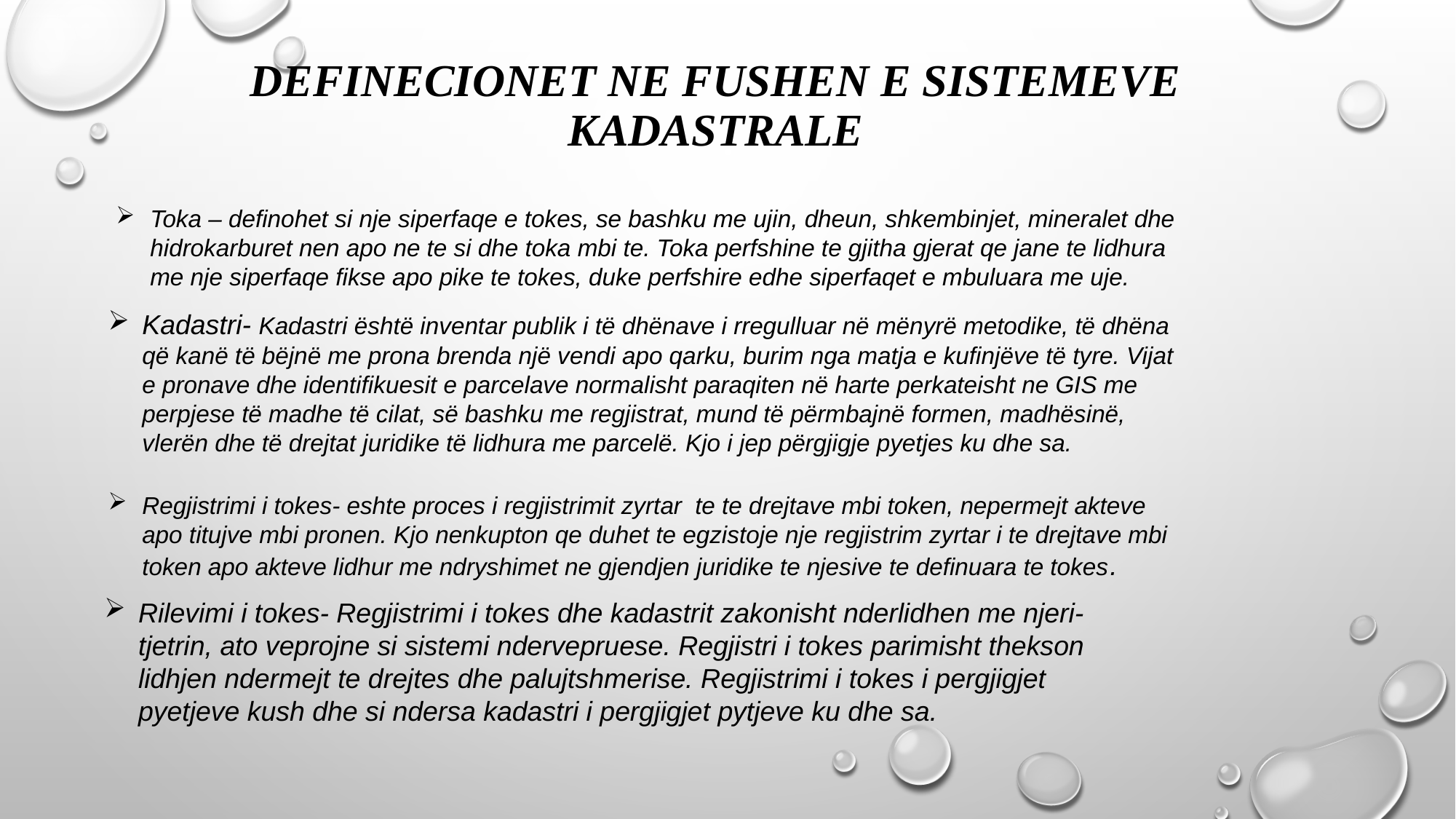

# Definecionet ne fushen e sistemeve kadastrale
Toka – definohet si nje siperfaqe e tokes, se bashku me ujin, dheun, shkembinjet, mineralet dhe hidrokarburet nen apo ne te si dhe toka mbi te. Toka perfshine te gjitha gjerat qe jane te lidhura me nje siperfaqe fikse apo pike te tokes, duke perfshire edhe siperfaqet e mbuluara me uje.
Kadastri- Kadastri është inventar publik i të dhënave i rregulluar në mënyrë metodike, të dhëna që kanë të bëjnë me prona brenda një vendi apo qarku, burim nga matja e kufinjëve të tyre. Vijat e pronave dhe identifikuesit e parcelave normalisht paraqiten në harte perkateisht ne GIS me perpjese të madhe të cilat, së bashku me regjistrat, mund të përmbajnë formen, madhësinë, vlerën dhe të drejtat juridike të lidhura me parcelë. Kjo i jep përgjigje pyetjes ku dhe sa.
Regjistrimi i tokes- eshte proces i regjistrimit zyrtar  te te drejtave mbi token, nepermejt akteve apo titujve mbi pronen. Kjo nenkupton qe duhet te egzistoje nje regjistrim zyrtar i te drejtave mbi token apo akteve lidhur me ndryshimet ne gjendjen juridike te njesive te definuara te tokes.
Rilevimi i tokes- Regjistrimi i tokes dhe kadastrit zakonisht nderlidhen me njeri-tjetrin, ato veprojne si sistemi ndervepruese. Regjistri i tokes parimisht thekson lidhjen ndermejt te drejtes dhe palujtshmerise. Regjistrimi i tokes i pergjigjet pyetjeve kush dhe si ndersa kadastri i pergjigjet pytjeve ku dhe sa.